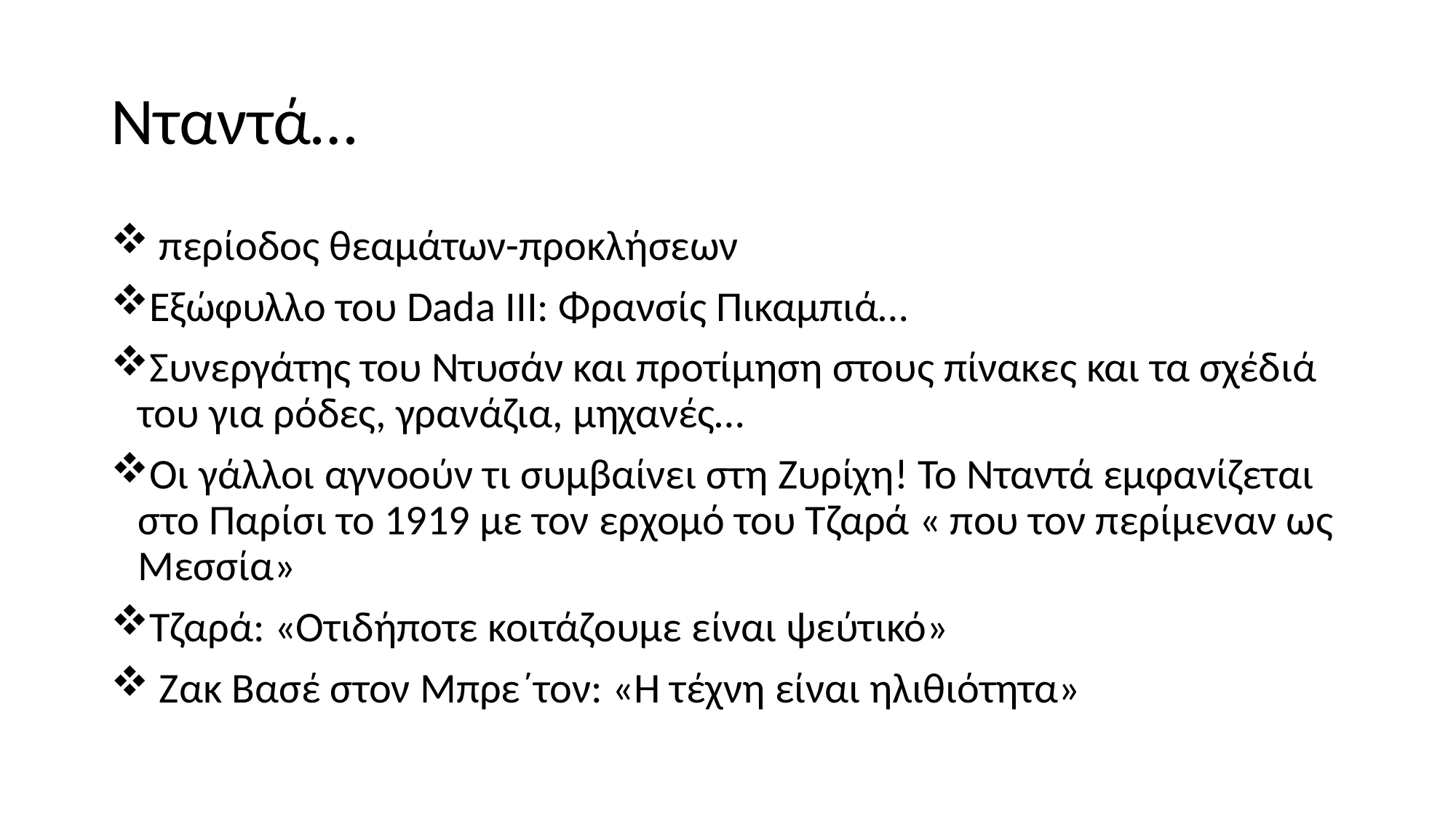

# Νταντά…
 περίοδος θεαμάτων-προκλήσεων
Εξώφυλλο του Dada III: Φρανσίς Πικαμπιά…
Συνεργάτης του Ντυσάν και προτίμηση στους πίνακες και τα σχέδιά του για ρόδες, γρανάζια, μηχανές…
Οι γάλλοι αγνοούν τι συμβαίνει στη Ζυρίχη! Το Νταντά εμφανίζεται στο Παρίσι το 1919 με τον ερχομό του Τζαρά « που τον περίμεναν ως Μεσσία»
Τζαρά: «Οτιδήποτε κοιτάζουμε είναι ψεύτικό»
 Ζακ Βασέ στον Μπρε΄τον: «Η τέχνη είναι ηλιθιότητα»